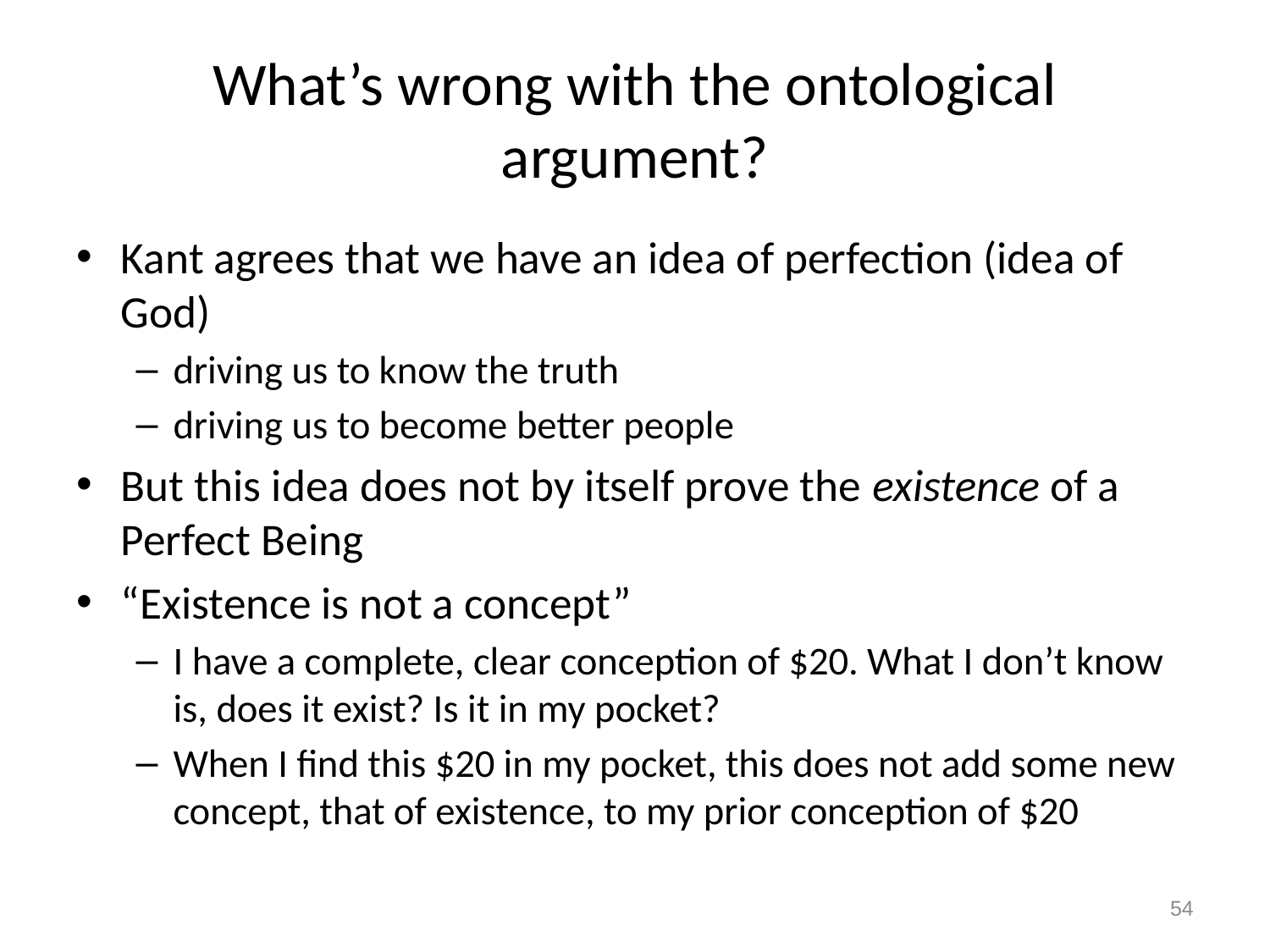

# What’s wrong with the ontological argument?
Kant agrees that we have an idea of perfection (idea of God)
driving us to know the truth
driving us to become better people
But this idea does not by itself prove the existence of a Perfect Being
“Existence is not a concept”
I have a complete, clear conception of $20. What I don’t know is, does it exist? Is it in my pocket?
When I find this $20 in my pocket, this does not add some new concept, that of existence, to my prior conception of $20
54